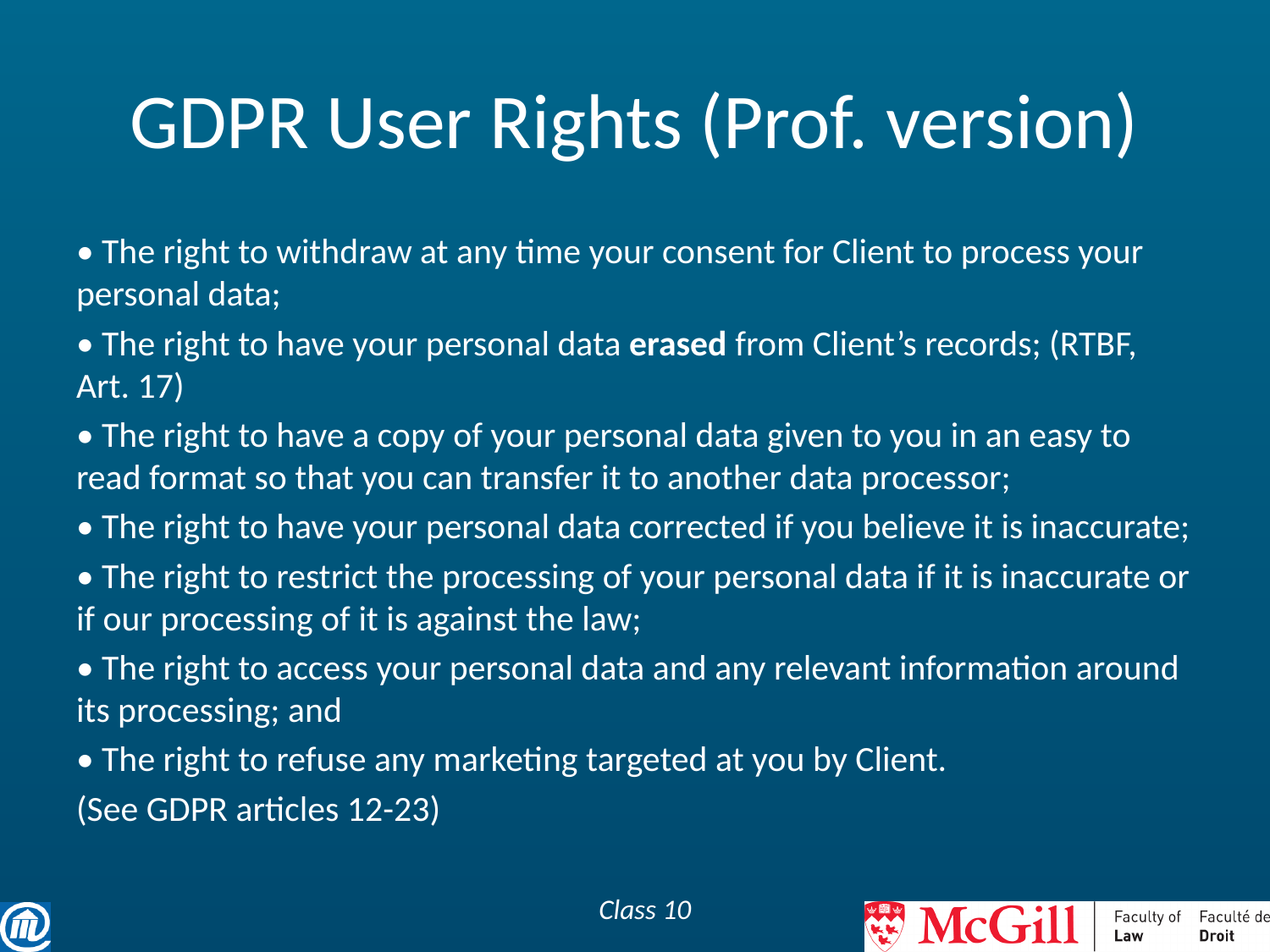

# GDPR User Rights (Prof. version)
• The right to withdraw at any time your consent for Client to process your personal data;
• The right to have your personal data erased from Client’s records; (RTBF, Art. 17)
• The right to have a copy of your personal data given to you in an easy to read format so that you can transfer it to another data processor;
• The right to have your personal data corrected if you believe it is inaccurate;
• The right to restrict the processing of your personal data if it is inaccurate or if our processing of it is against the law;
• The right to access your personal data and any relevant information around its processing; and
• The right to refuse any marketing targeted at you by Client.
(See GDPR articles 12-23)
Class 10